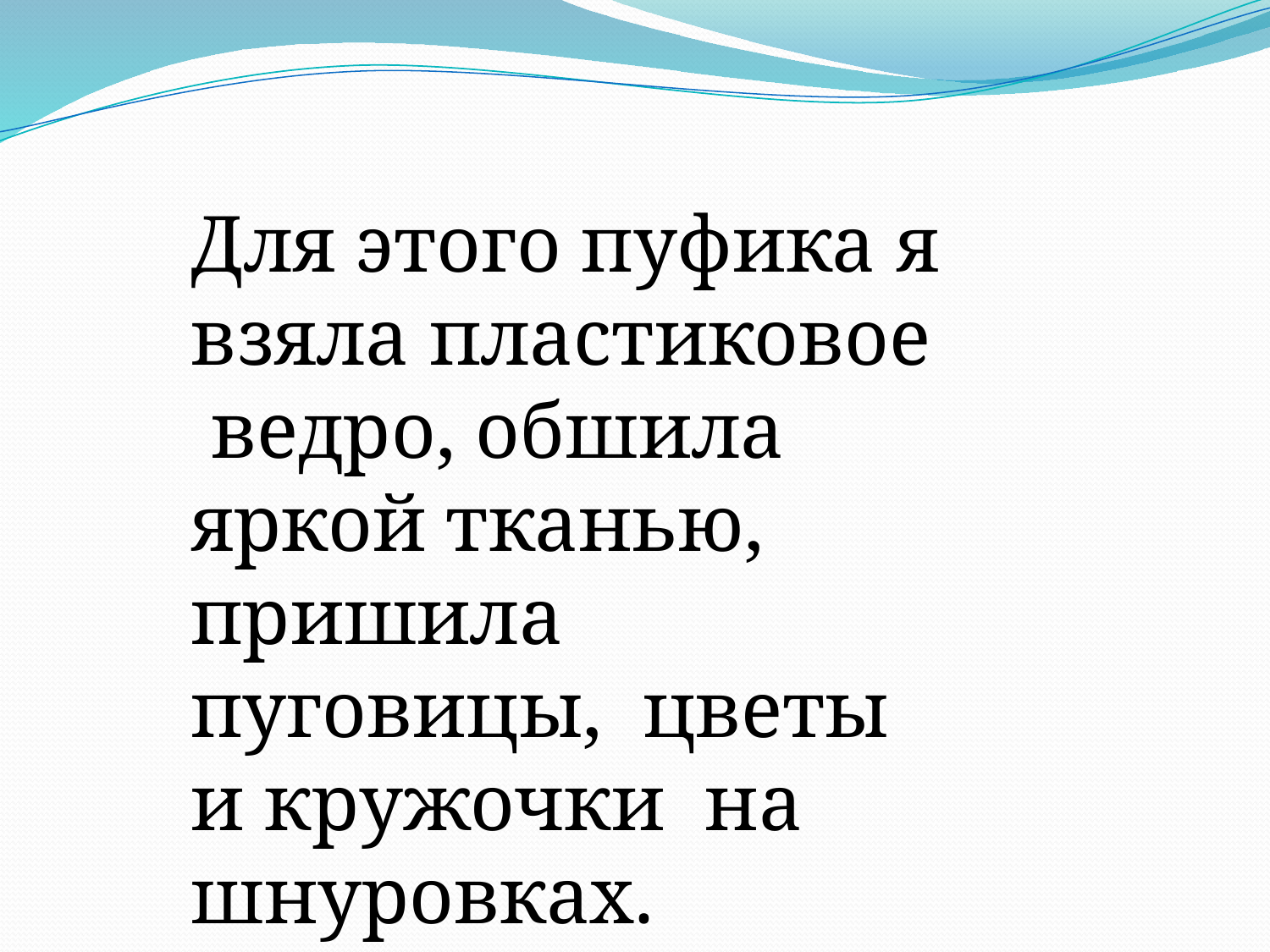

Для этого пуфика я взяла пластиковое  ведро, обшила яркой тканью, пришила пуговицы,  цветы и кружочки  на шнуровках.